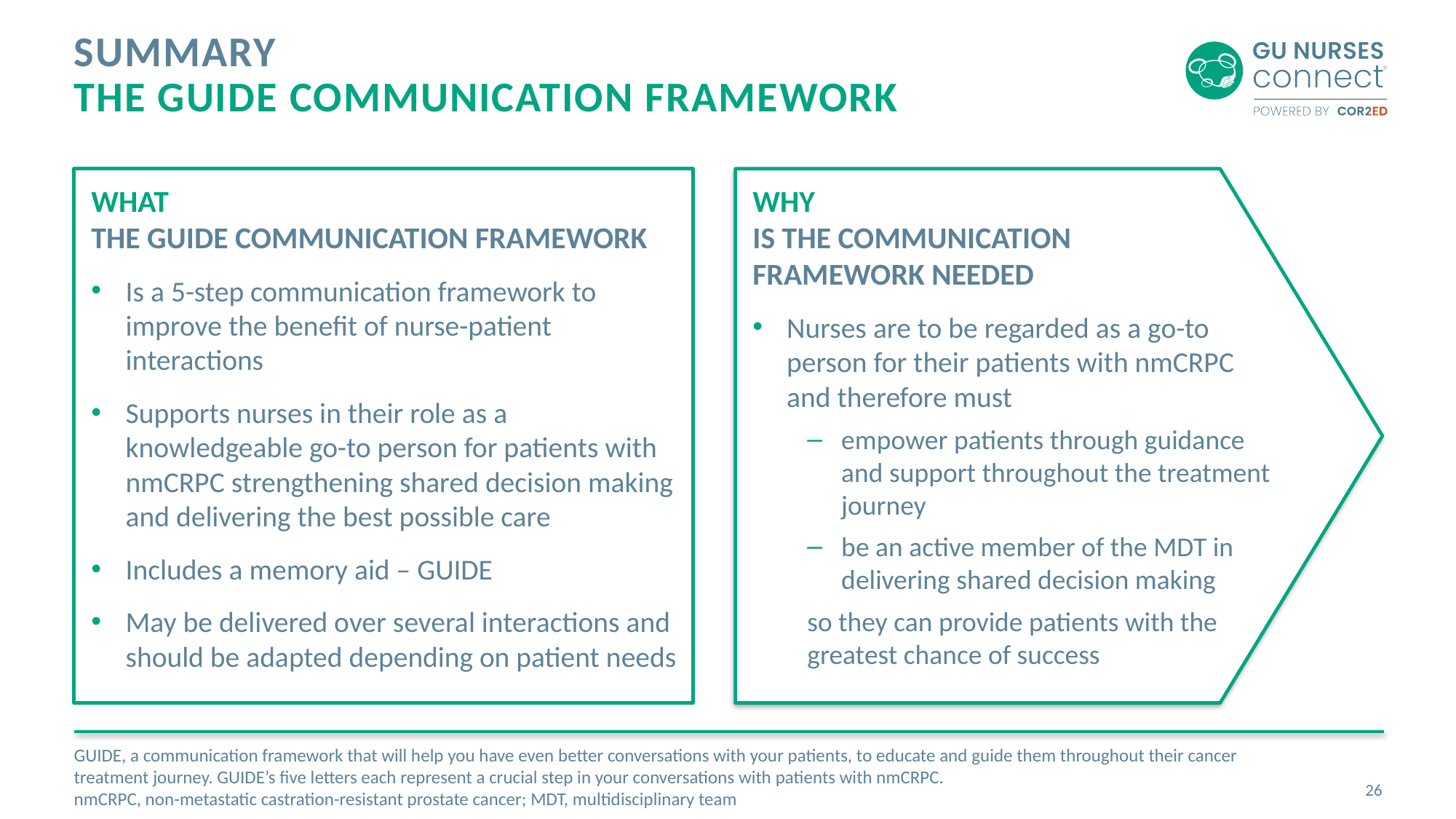

# Summary The guide communication framework
WHAT
THE GUIDE COMMUNICATION FRAMEWORK
Is a 5-step communication framework to improve the benefit of nurse-patient interactions
Supports nurses in their role as a knowledgeable go-to person for patients with nmCRPC strengthening shared decision making and delivering the best possible care
Includes a memory aid – GUIDE
May be delivered over several interactions and should be adapted depending on patient needs
WHY
IS THE COMMUNICATION
FRAMEWORK NEEDED
Nurses are to be regarded as a go-to
person for their patients with nmCRPC
and therefore must
empower patients through guidance and support throughout the treatment journey
be an active member of the MDT in delivering shared decision making
so they can provide patients with the greatest chance of success
nmCRPC
GUIDE, a communication framework that will help you have even better conversations with your patients, to educate and guide them throughout their cancer treatment journey. GUIDE’s five letters each represent a crucial step in your conversations with patients with nmCRPC.
nmCRPC, non-metastatic castration-resistant prostate cancer; MDT, multidisciplinary team
26